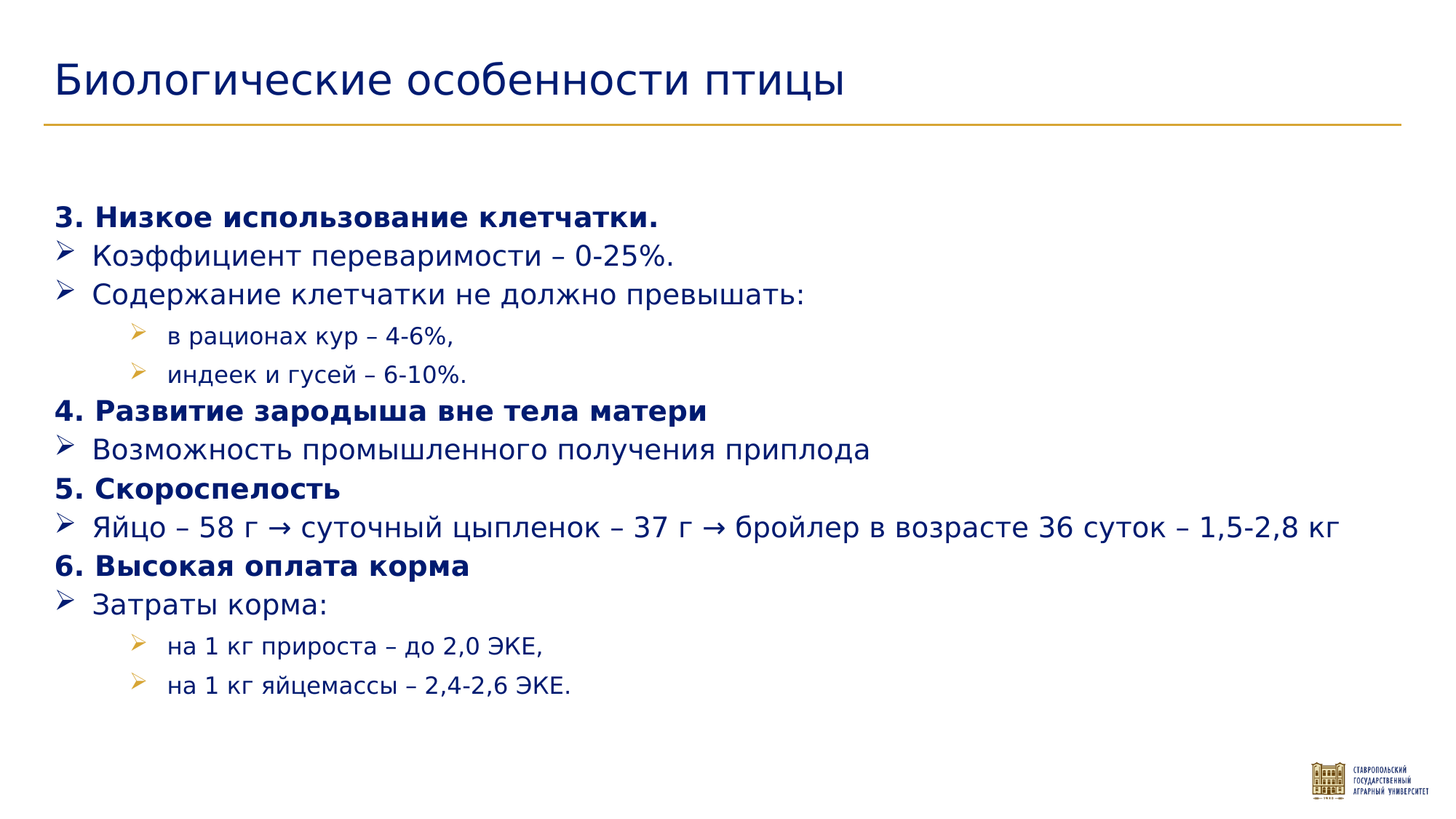

Биологические особенности птицы
3. Низкое использование клетчатки.
Коэффициент переваримости – 0-25%.
Содержание клетчатки не должно превышать:
в рационах кур – 4-6%,
индеек и гусей – 6-10%.
4. Развитие зародыша вне тела матери
Возможность промышленного получения приплода
5. Скороспелость
Яйцо – 58 г → суточный цыпленок – 37 г → бройлер в возрасте 36 суток – 1,5-2,8 кг
6. Высокая оплата корма
Затраты корма:
на 1 кг прироста – до 2,0 ЭКЕ,
на 1 кг яйцемассы – 2,4-2,6 ЭКЕ.